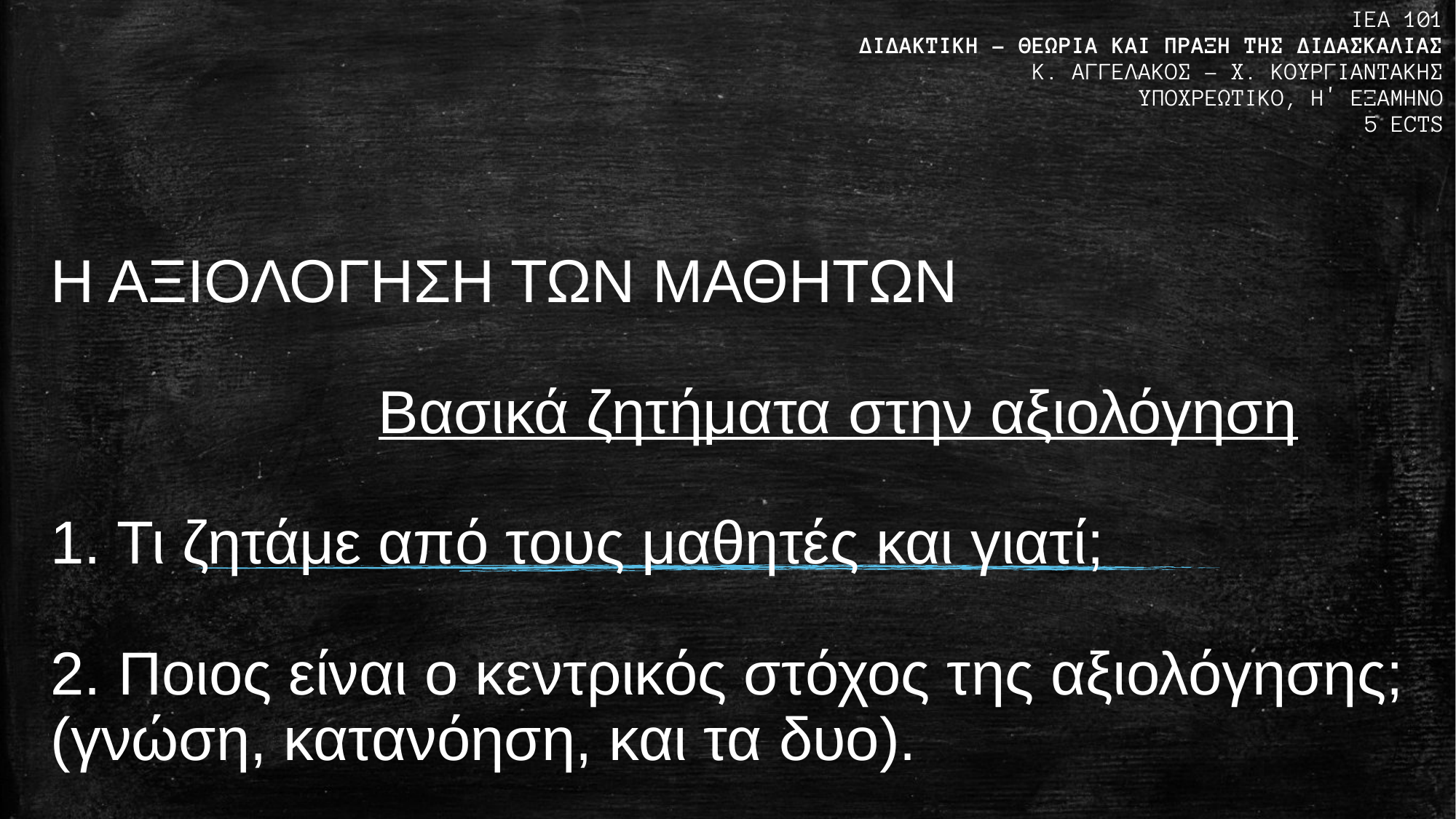

ΙΕΑ 101
ΔΙΔΑΚΤΙΚΗ – ΘΕΩΡΙΑ ΚΑΙ ΠΡΑΞΗ ΤΗΣ ΔΙΔΑΣΚΑΛΙΑΣ
Κ. ΑΓΓΕΛΑΚΟΣ – Χ. ΚΟΥΡΓΙΑΝΤΑΚΗΣ
ΥΠΟΧΡΕΩΤΙΚΟ, Η΄ ΕΞΑΜΗΝΟ
5 ECTS
# Η ΑΞΙΟΛΟΓΗΣΗ ΤΩΝ ΜΑΘΗΤΩΝ Βασικά ζητήματα στην αξιολόγηση 1. Τι ζητάμε από τους μαθητές και γιατί; 2. Ποιος είναι ο κεντρικός στόχος της αξιολόγησης; (γνώση, κατανόηση, και τα δυο).